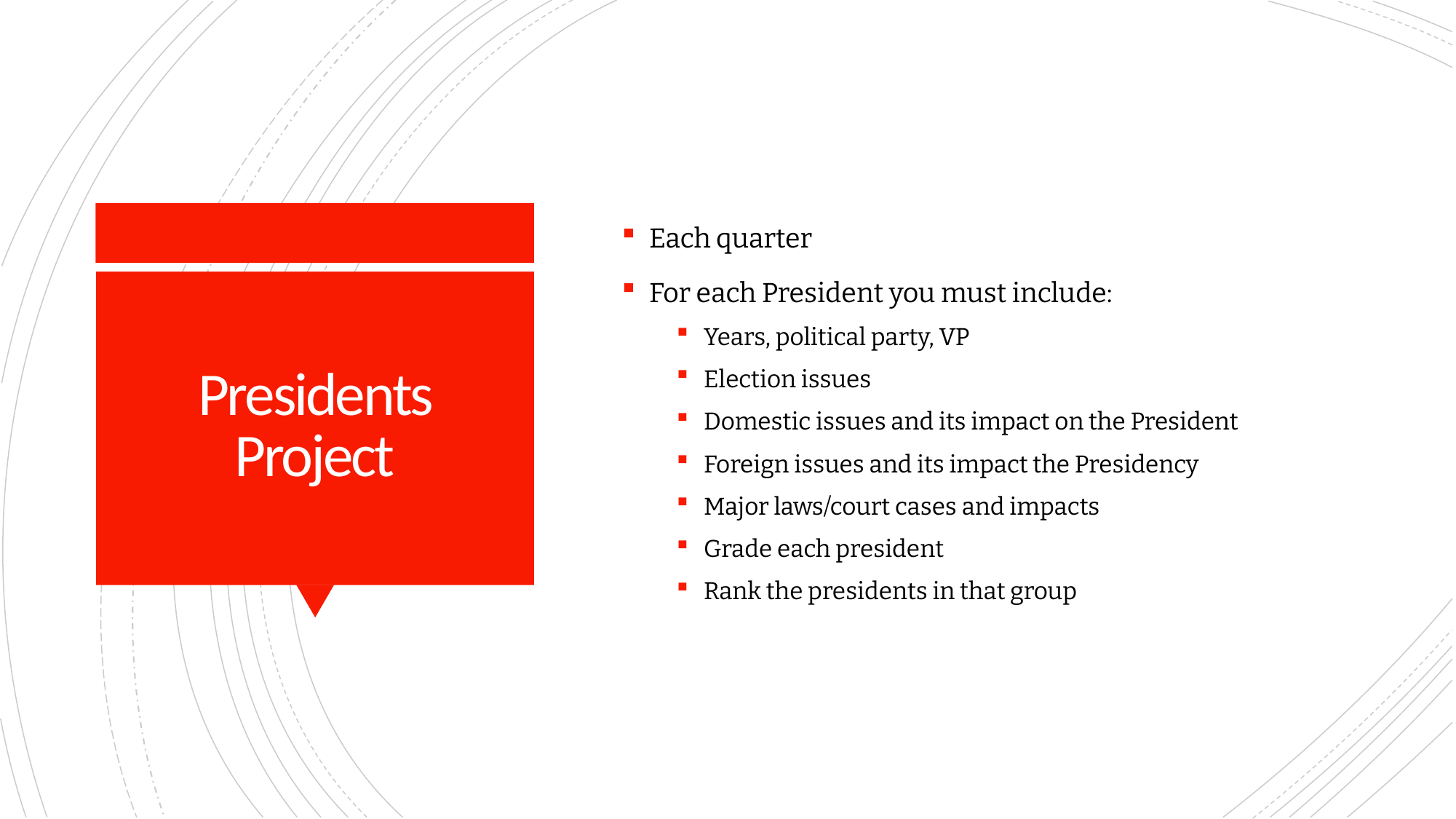

Each quarter
For each President you must include:
Years, political party, VP
Election issues
Domestic issues and its impact on the President
Foreign issues and its impact the Presidency
Major laws/court cases and impacts
Grade each president
Rank the presidents in that group
# Presidents Project